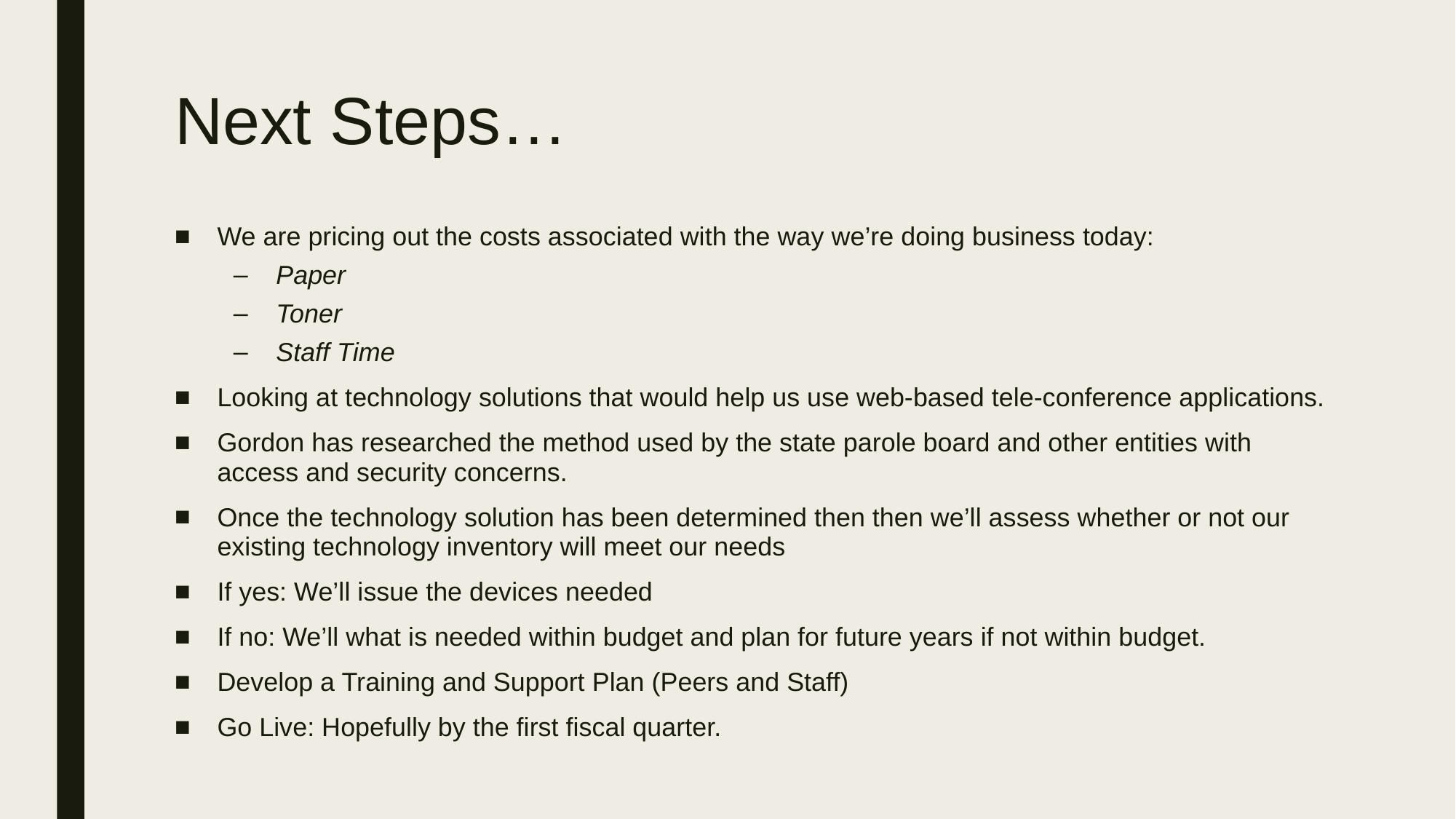

# Next Steps…
We are pricing out the costs associated with the way we’re doing business today:
Paper
Toner
Staff Time
Looking at technology solutions that would help us use web-based tele-conference applications.
Gordon has researched the method used by the state parole board and other entities with access and security concerns.
Once the technology solution has been determined then then we’ll assess whether or not our existing technology inventory will meet our needs
If yes: We’ll issue the devices needed
If no: We’ll what is needed within budget and plan for future years if not within budget.
Develop a Training and Support Plan (Peers and Staff)
Go Live: Hopefully by the first fiscal quarter.